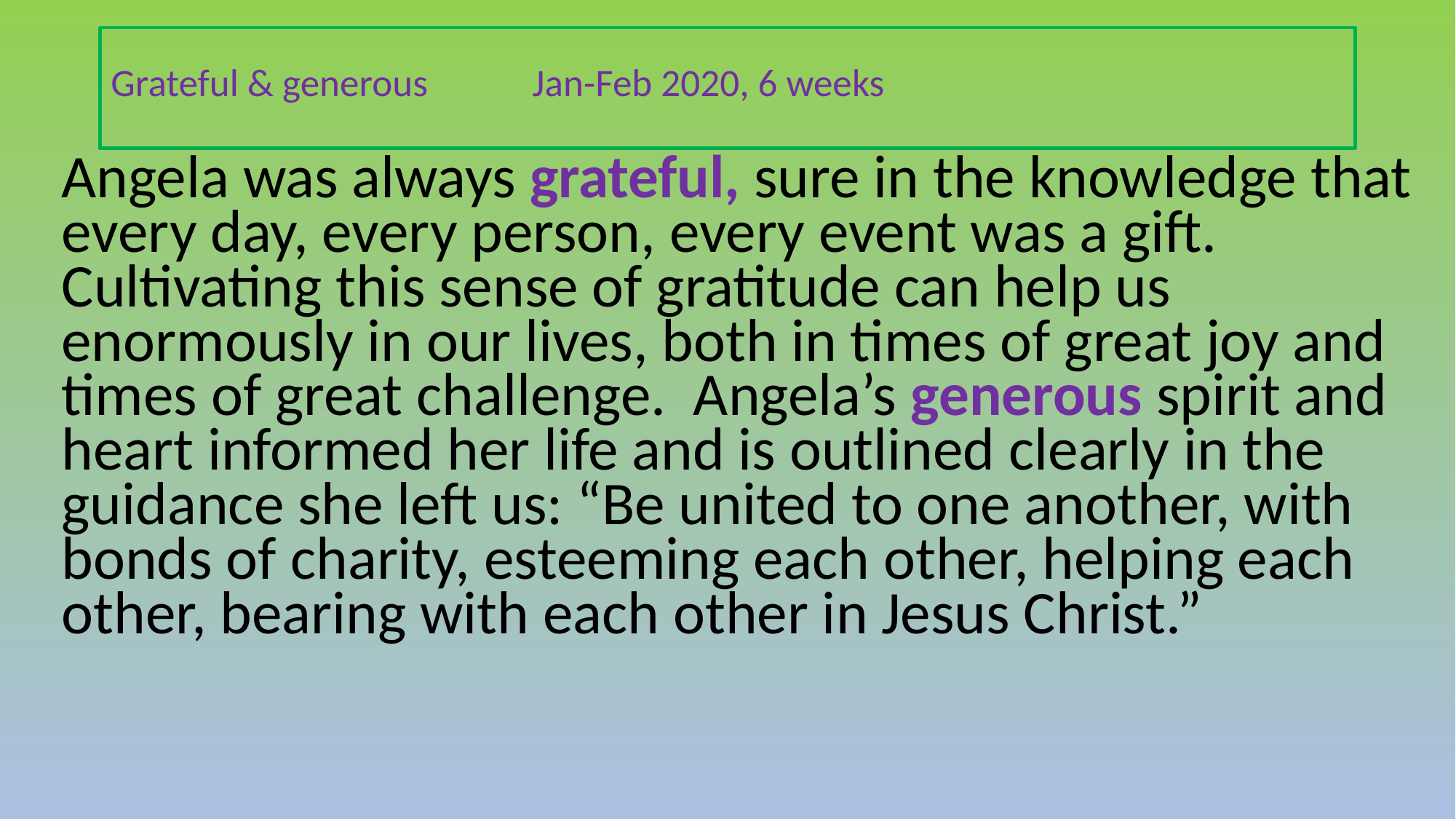

# Grateful & generous            Jan-Feb 2020, 6 weeks
Angela was always grateful, sure in the knowledge that every day, every person, every event was a gift. Cultivating this sense of gratitude can help us enormously in our lives, both in times of great joy and times of great challenge.  Angela’s generous spirit and heart informed her life and is outlined clearly in the guidance she left us: “Be united to one another, with bonds of charity, esteeming each other, helping each other, bearing with each other in Jesus Christ.”